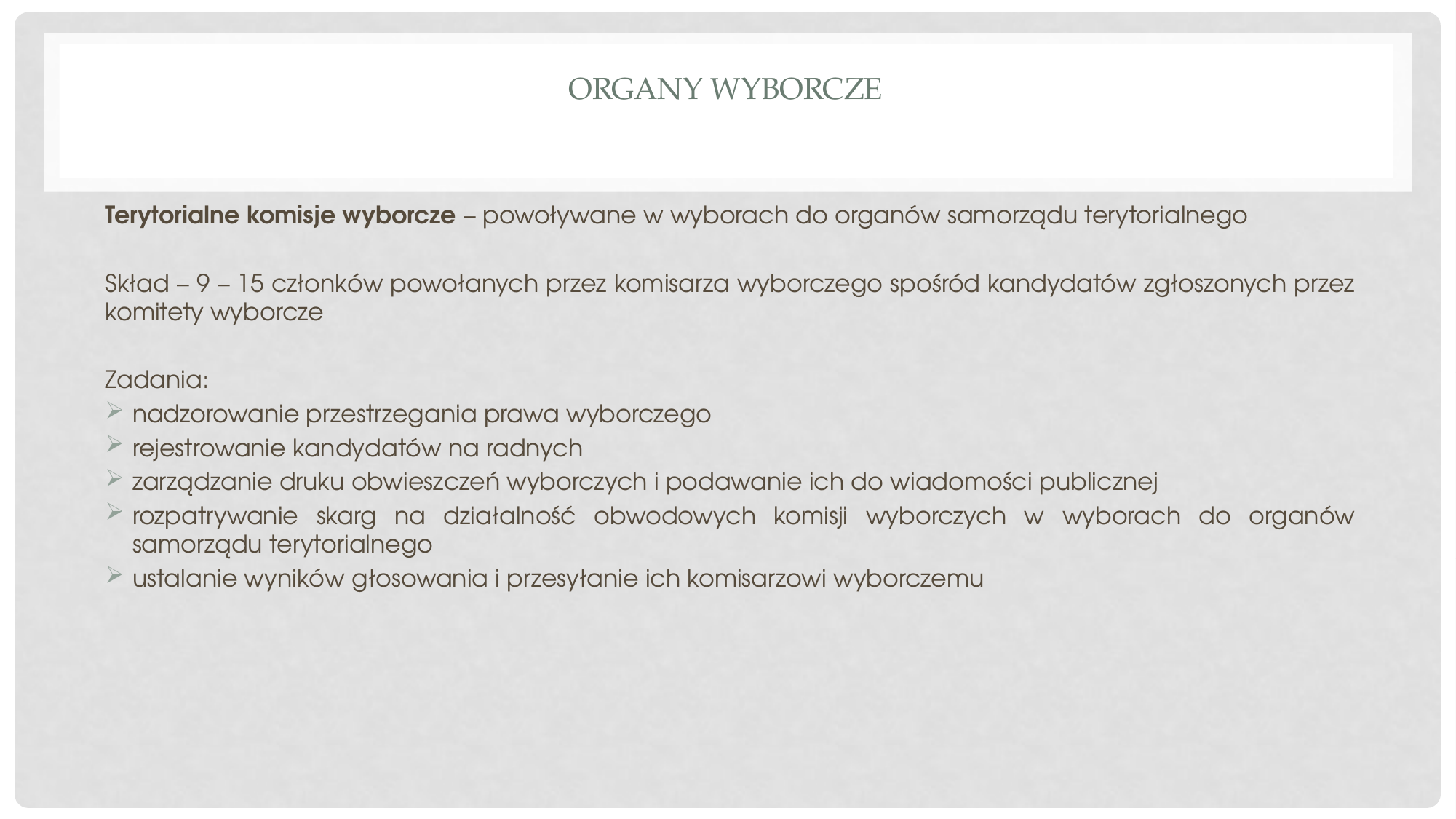

# Organy wyborcze
Terytorialne komisje wyborcze – powoływane w wyborach do organów samorządu terytorialnego

Skład – 9 – 15 członków powołanych przez komisarza wyborczego spośród kandydatów zgłoszonych przez komitety wyborcze

Zadania:
nadzorowanie przestrzegania prawa wyborczego
rejestrowanie kandydatów na radnych
zarządzanie druku obwieszczeń wyborczych i podawanie ich do wiadomości publicznej
rozpatrywanie skarg na działalność obwodowych komisji wyborczych w wyborach do organów samorządu terytorialnego
ustalanie wyników głosowania i przesyłanie ich komisarzowi wyborczemu